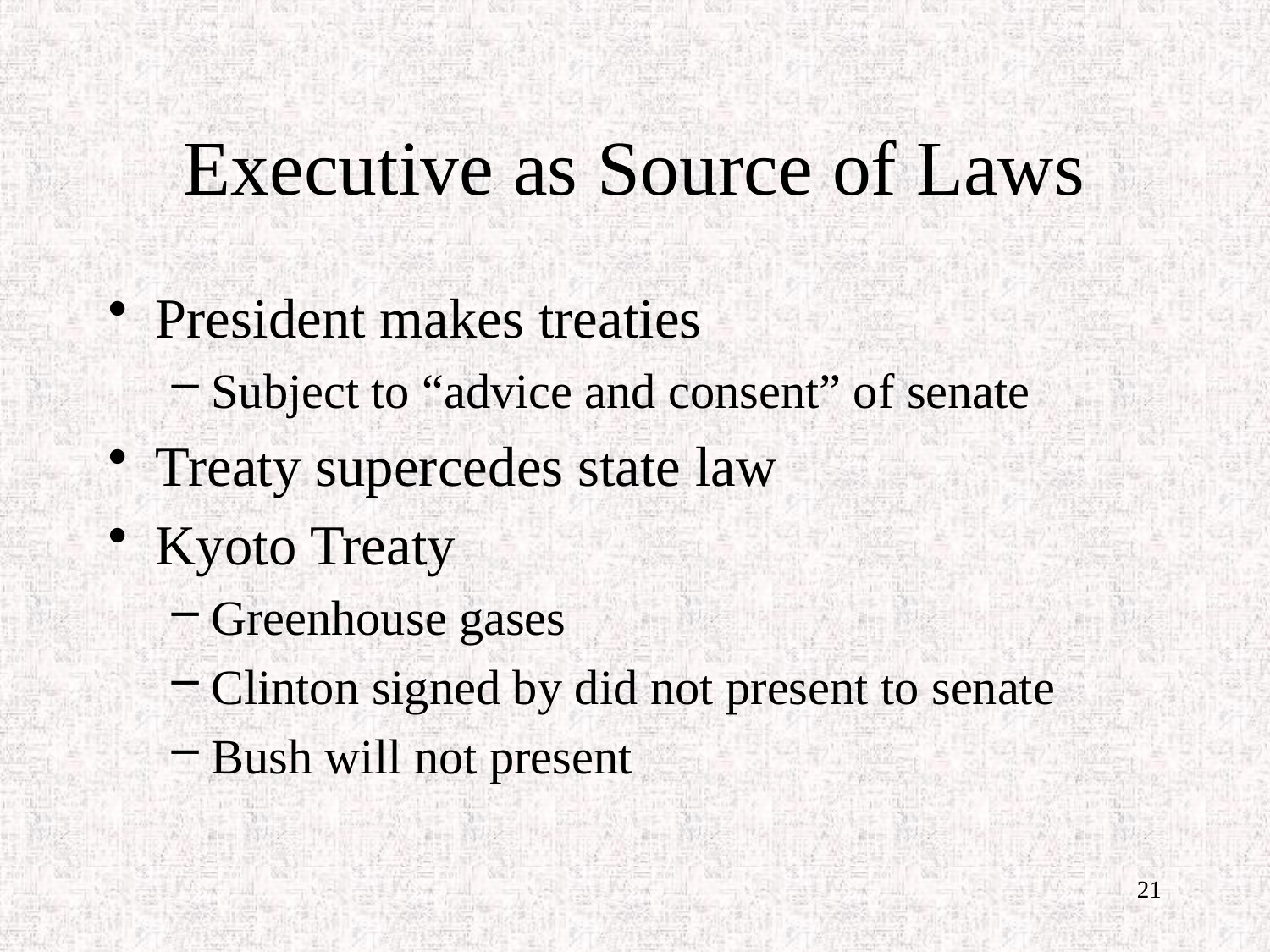

# Executive as Source of Laws
President makes treaties
Subject to “advice and consent” of senate
Treaty supercedes state law
Kyoto Treaty
Greenhouse gases
Clinton signed by did not present to senate
Bush will not present

21